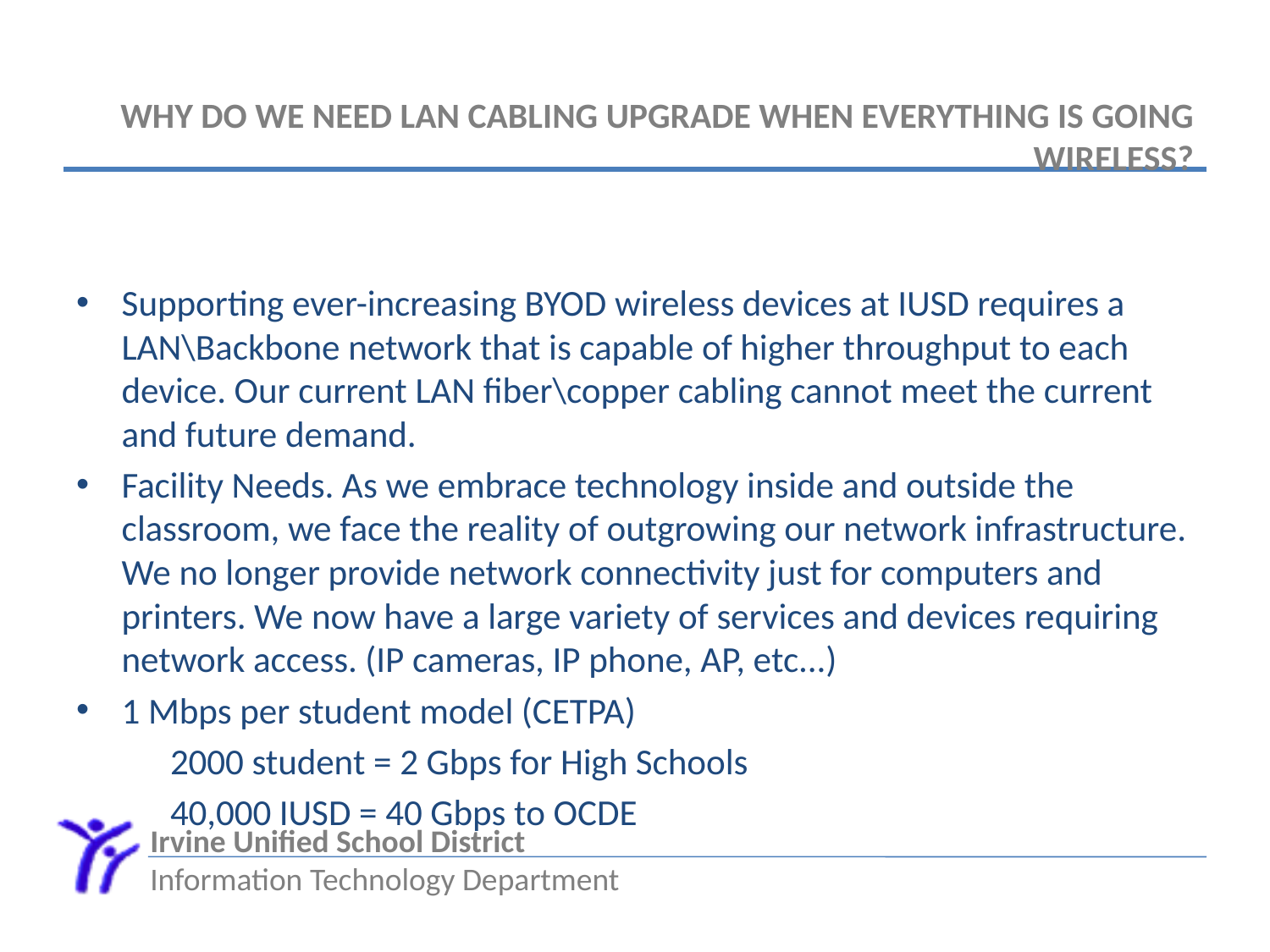

# Why do we need LAN cabling upgrade when everything is going Wireless?

Supporting ever-increasing BYOD wireless devices at IUSD requires a LAN\Backbone network that is capable of higher throughput to each device. Our current LAN fiber\copper cabling cannot meet the current and future demand.
Facility Needs. As we embrace technology inside and outside the classroom, we face the reality of outgrowing our network infrastructure. We no longer provide network connectivity just for computers and printers. We now have a large variety of services and devices requiring network access. (IP cameras, IP phone, AP, etc...)
1 Mbps per student model (CETPA)
	2000 student = 2 Gbps for High Schools
	40,000 IUSD = 40 Gbps to OCDE